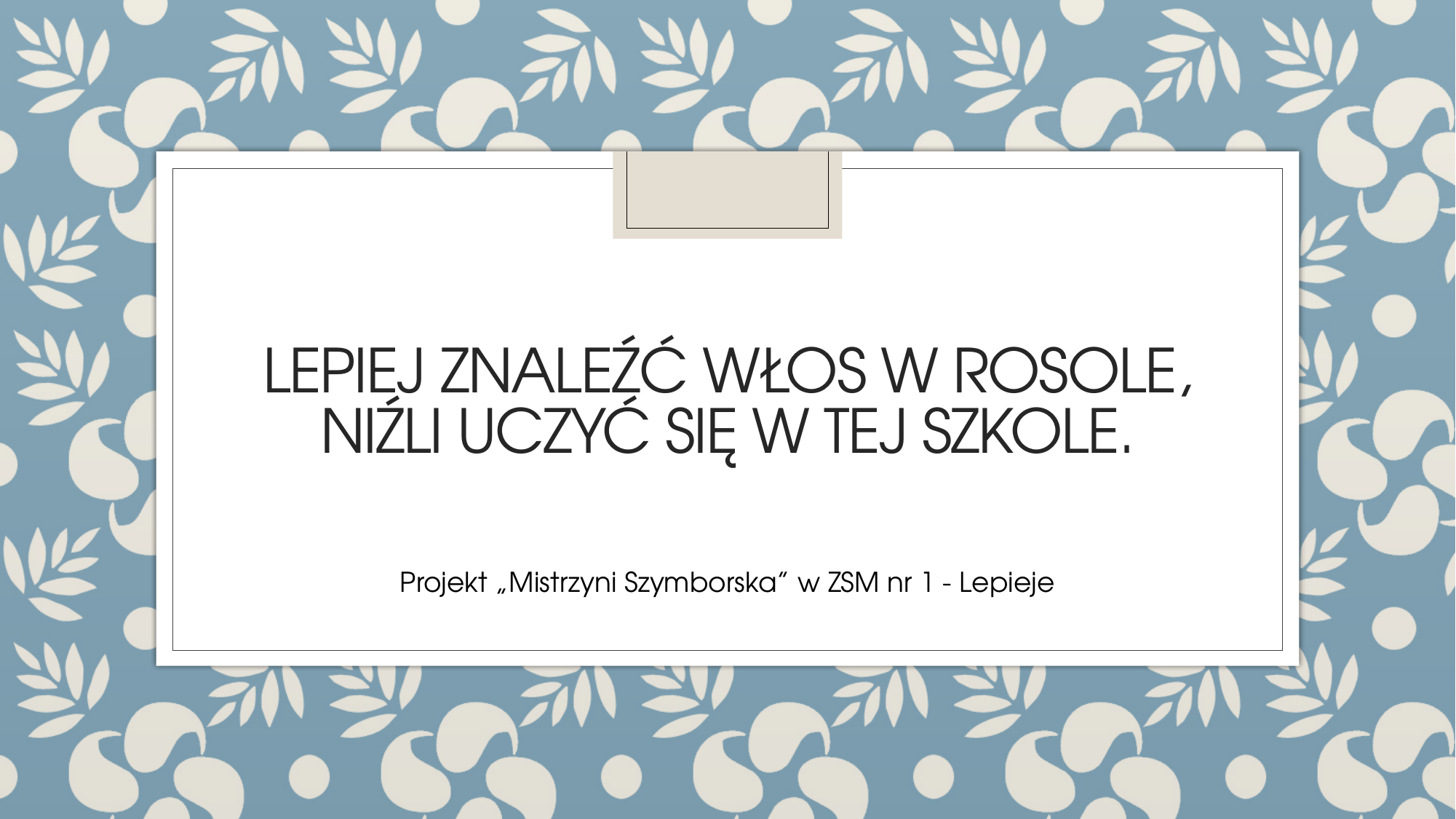

# Lepiej znaleźć włos w rosole, Niźli uczyć się w tej szkole.
Projekt „Mistrzyni Szymborska” w ZSM nr 1 - Lepieje